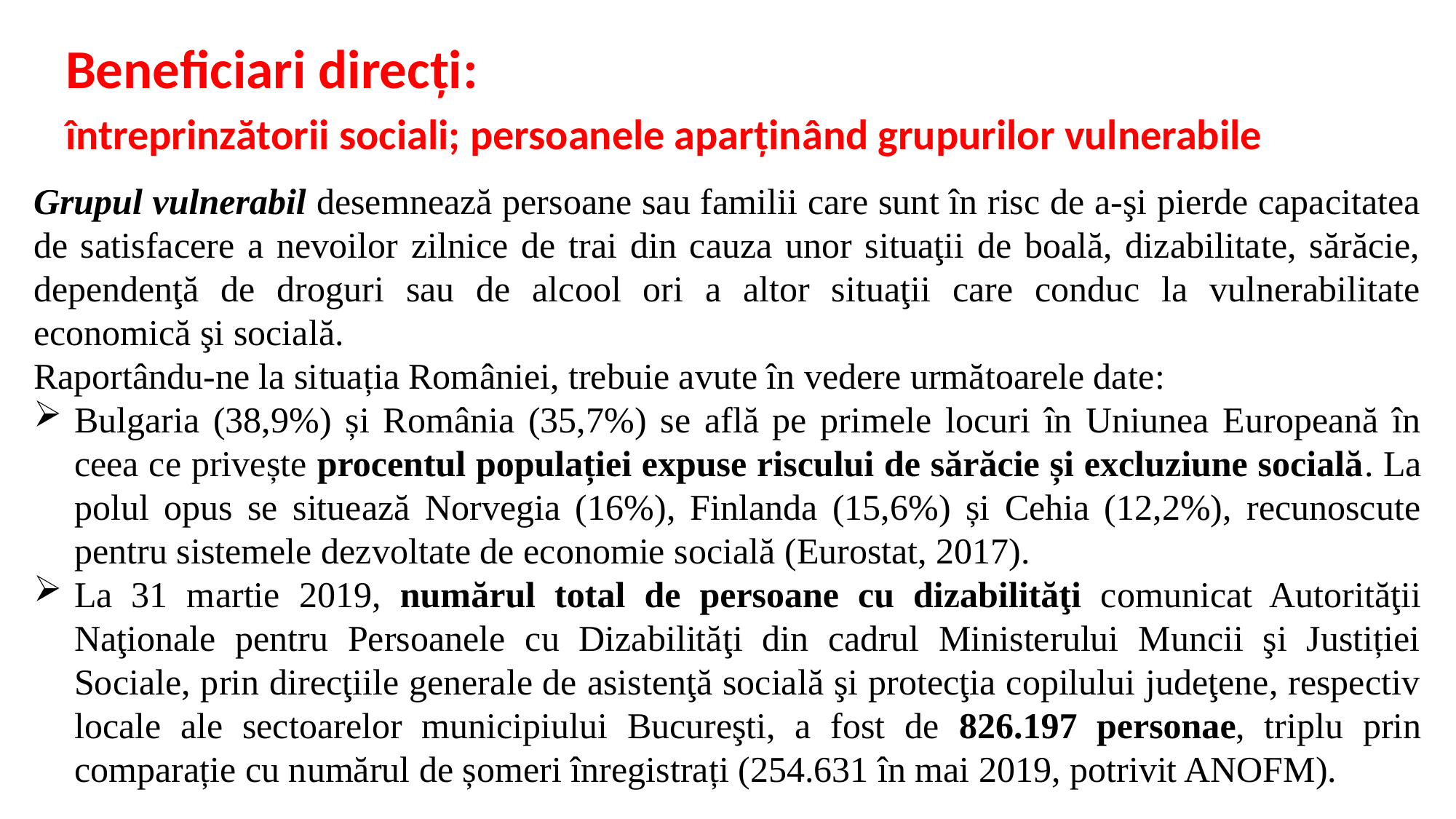

# Beneficiari direcți: întreprinzătorii sociali; persoanele aparținând grupurilor vulnerabile
Grupul vulnerabil desemnează persoane sau familii care sunt în risc de a-şi pierde capacitatea de satisfacere a nevoilor zilnice de trai din cauza unor situaţii de boală, dizabilitate, sărăcie, dependenţă de droguri sau de alcool ori a altor situaţii care conduc la vulnerabilitate economică şi socială.
Raportându-ne la situația României, trebuie avute în vedere următoarele date:
Bulgaria (38,9%) și România (35,7%) se află pe primele locuri în Uniunea Europeană în ceea ce privește procentul populației expuse riscului de sărăcie și excluziune socială. La polul opus se situează Norvegia (16%), Finlanda (15,6%) și Cehia (12,2%), recunoscute pentru sistemele dezvoltate de economie socială (Eurostat, 2017).
La 31 martie 2019, numărul total de persoane cu dizabilităţi comunicat Autorităţii Naţionale pentru Persoanele cu Dizabilităţi din cadrul Ministerului Muncii şi Justiției Sociale, prin direcţiile generale de asistenţă socială şi protecţia copilului judeţene, respectiv locale ale sectoarelor municipiului Bucureşti, a fost de 826.197 personae, triplu prin comparație cu numărul de șomeri înregistrați (254.631 în mai 2019, potrivit ANOFM).